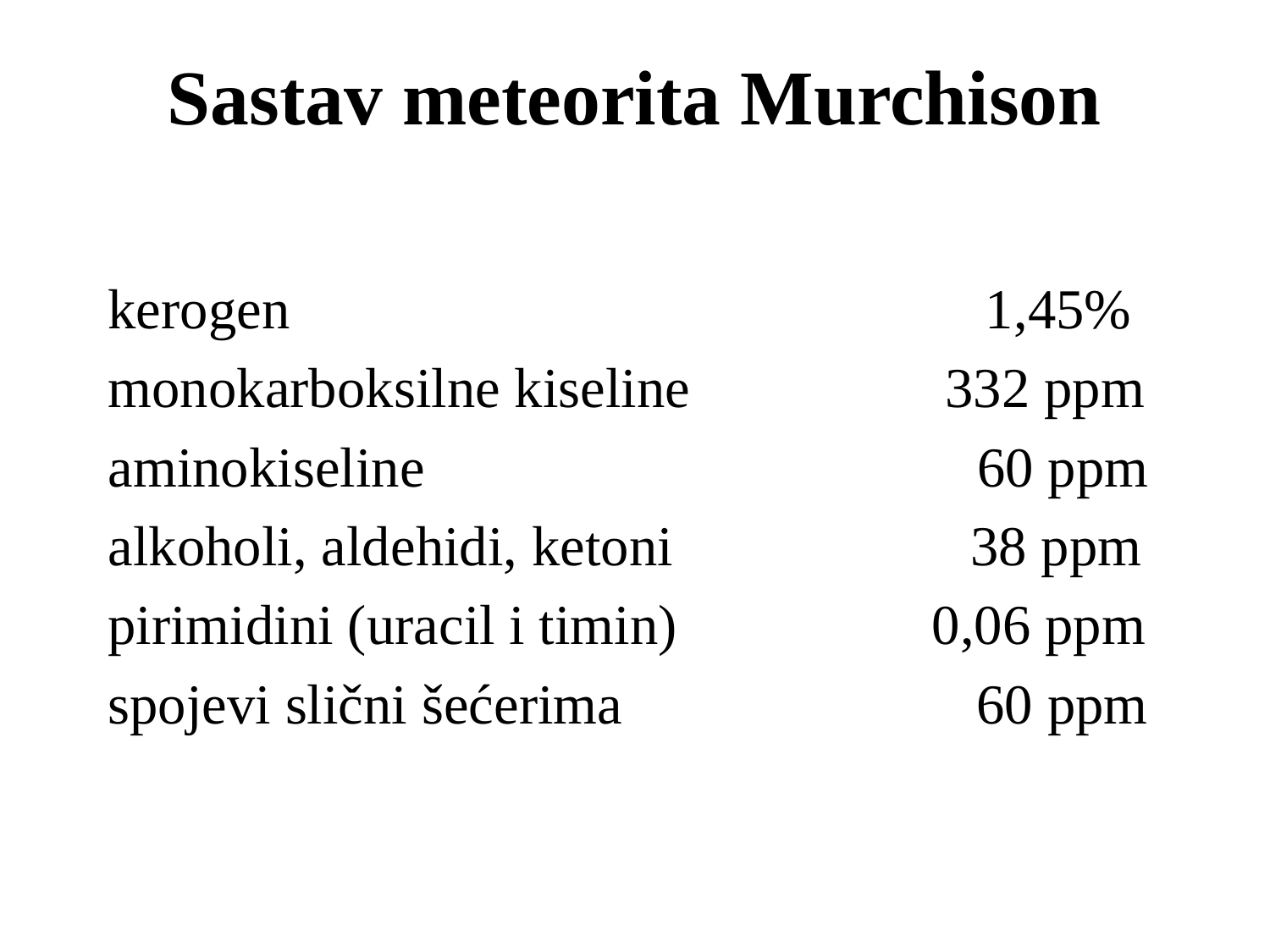

# Sastav meteorita Murchison
kerogen                                                 1,45%
monokarboksilne kiseline                  332 ppm
aminokiseline                                       60 ppm
alkoholi, aldehidi, ketoni                     38 ppm
pirimidini (uracil i timin)                  0,06 ppm
spojevi slični šećerima                         60 ppm